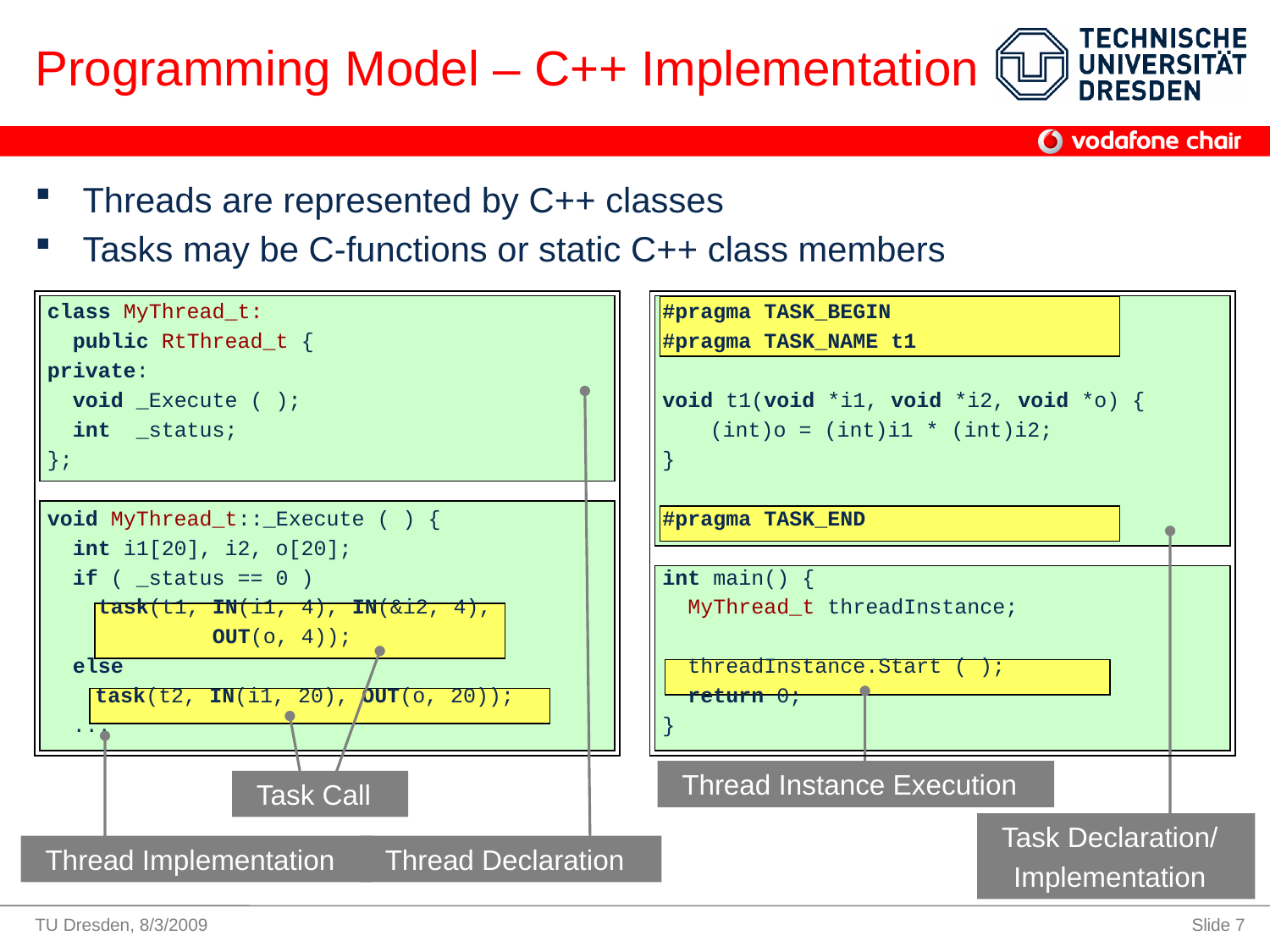

# Programming Model – C++ Implementation
Threads are represented by C++ classes
Tasks may be C-functions or static C++ class members

class MyThread_t:
  public RtThread_t {
private:
  void _Execute ( );
  int  _status;
};

void MyThread_t::_Execute ( ) {
  int i1[20], i2, o[20];
  if ( _status == 0 )
    task(t1, IN(i1, 4), IN(&i2, 4),
             OUT(o, 4));
  else
	task(t2, IN(i1, 20), OUT(o, 20));
  ...
#pragma TASK_BEGIN
#pragma TASK_NAME t1

void t1(void *i1, void *i2, void *o) {
	(int)o = (int)i1 * (int)i2;
}

#pragma TASK_END

int main() {
  MyThread_t threadInstance;

  threadInstance.Start ( );
  return 0;
}

Thread Instance Execution
Task Call
Task Declaration/
Implementation
Thread Implementation
Thread Declaration
TU Dresden, 8/3/2009
Slide 7